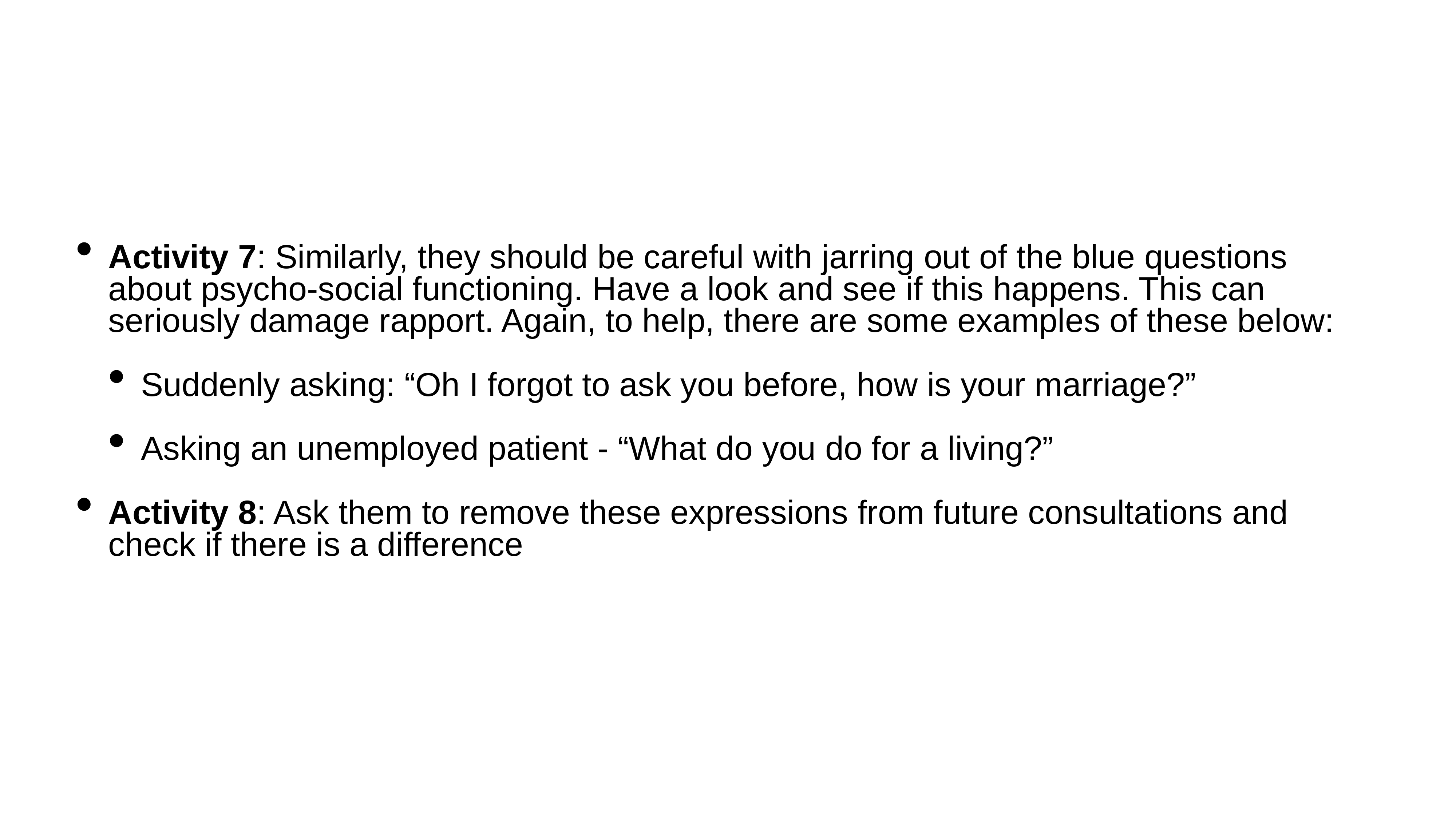

Activity 7: Similarly, they should be careful with jarring out of the blue questions about psycho-social functioning. Have a look and see if this happens. This can seriously damage rapport. Again, to help, there are some examples of these below:
Suddenly asking: “Oh I forgot to ask you before, how is your marriage?”
Asking an unemployed patient - “What do you do for a living?”
Activity 8: Ask them to remove these expressions from future consultations and check if there is a difference